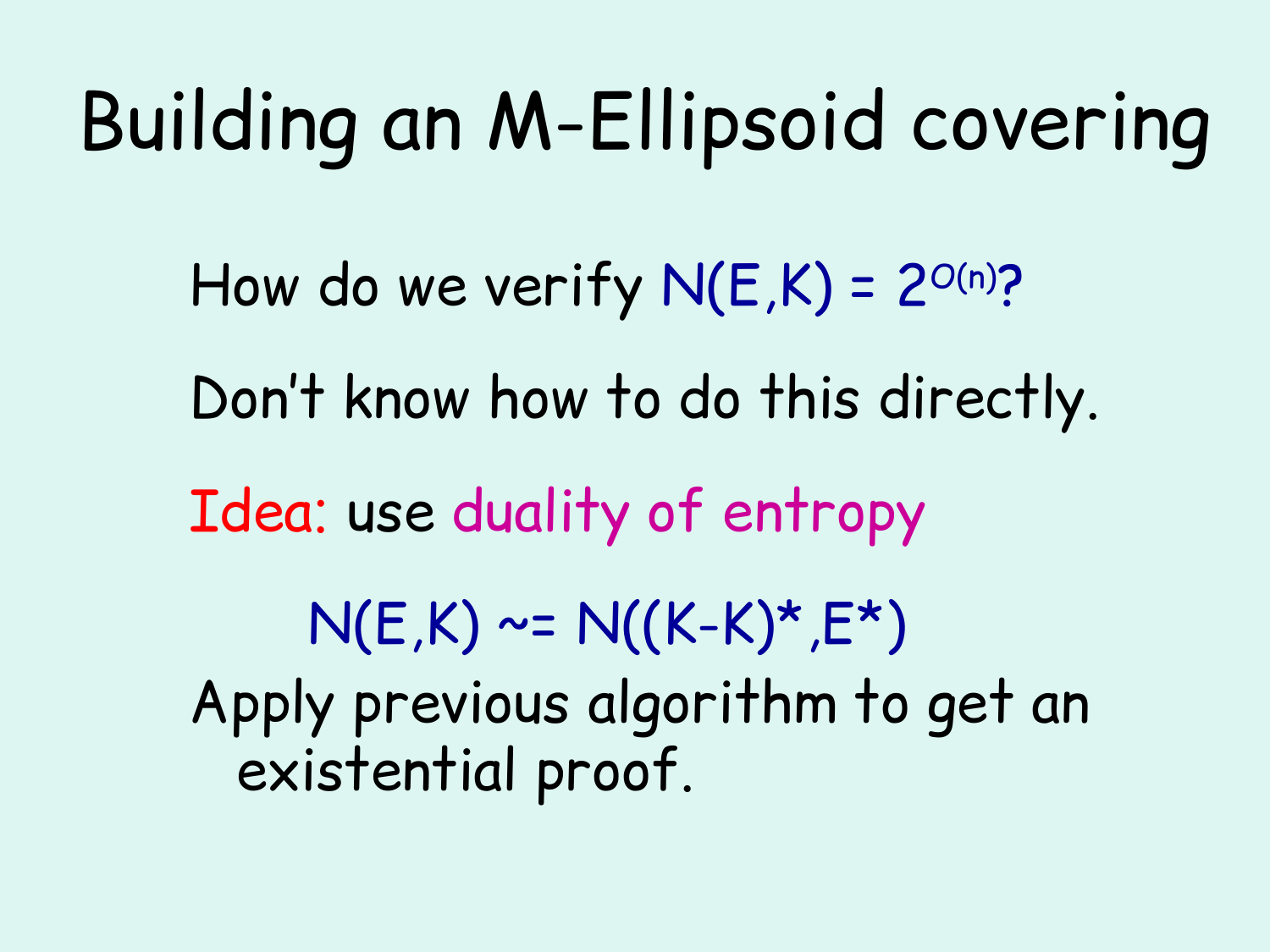

# Building an M-Ellipsoid covering
How do we verify N(E,K) = 2O(n)?
Don’t know how to do this directly.
Idea: use duality of entropy
       N(E,K) ~= N((K-K)*,E*)
Apply previous algorithm to get an existential proof.